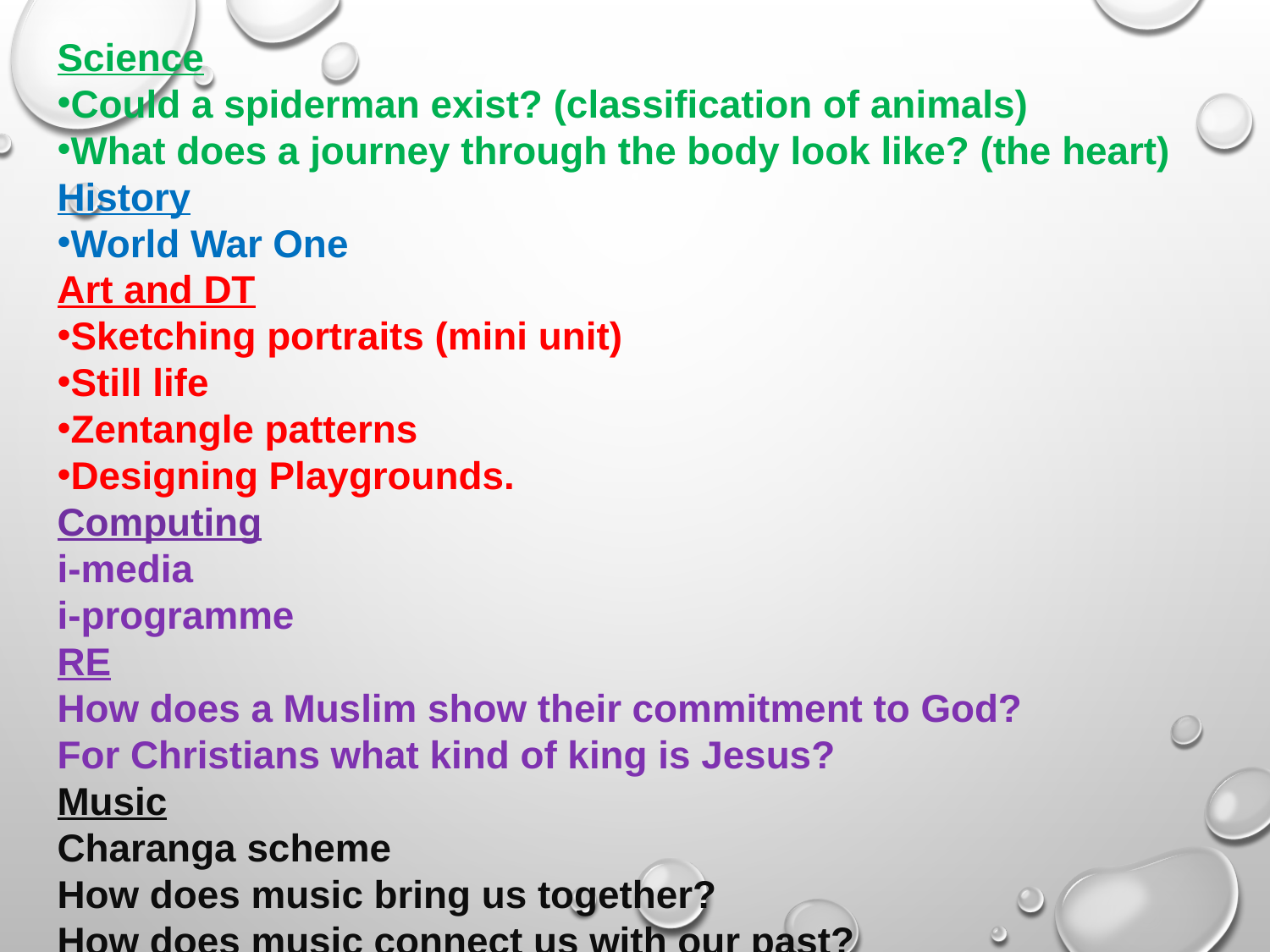

Science
Could a spiderman exist? (classification of animals)
What does a journey through the body look like? (the heart)
History
World War One
Art and DT
Sketching portraits (mini unit)
Still life
Zentangle patterns
Designing Playgrounds.
Computing
i-media
i-programme
RE
How does a Muslim show their commitment to God?
For Christians what kind of king is Jesus?
Music
Charanga scheme
How does music bring us together?
How does music connect us with our past?